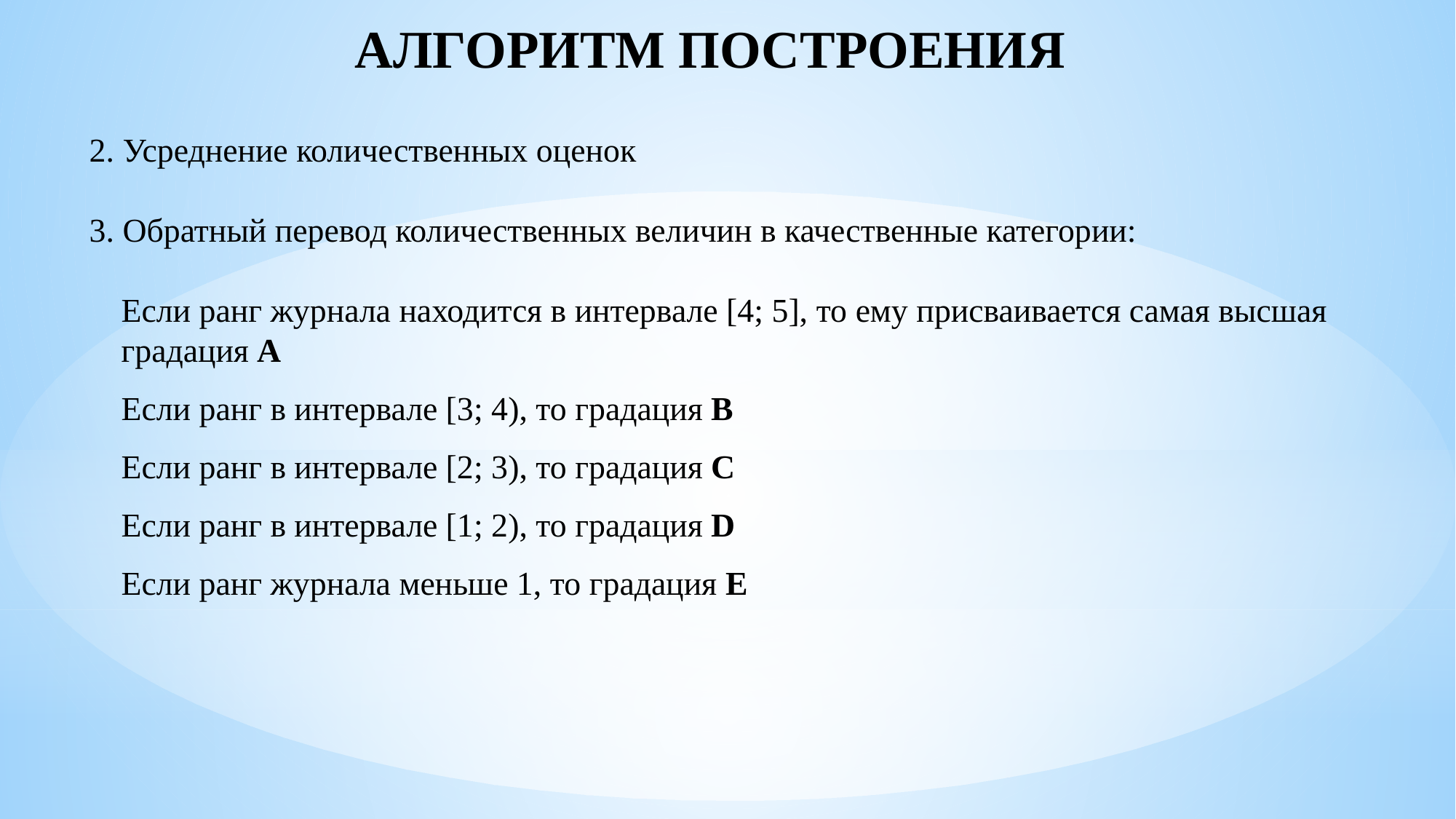

АЛГОРИТМ ПОСТРОЕНИЯ
2. Усреднение количественных оценок

3. Обратный перевод количественных величин в качественные категории:

Если ранг журнала находится в интервале [4; 5], то ему присваивается самая высшая градация А
Если ранг в интервале [3; 4), то градация В
Если ранг в интервале [2; 3), то градация С
Если ранг в интервале [1; 2), то градация D
Если ранг журнала меньше 1, то градация Е